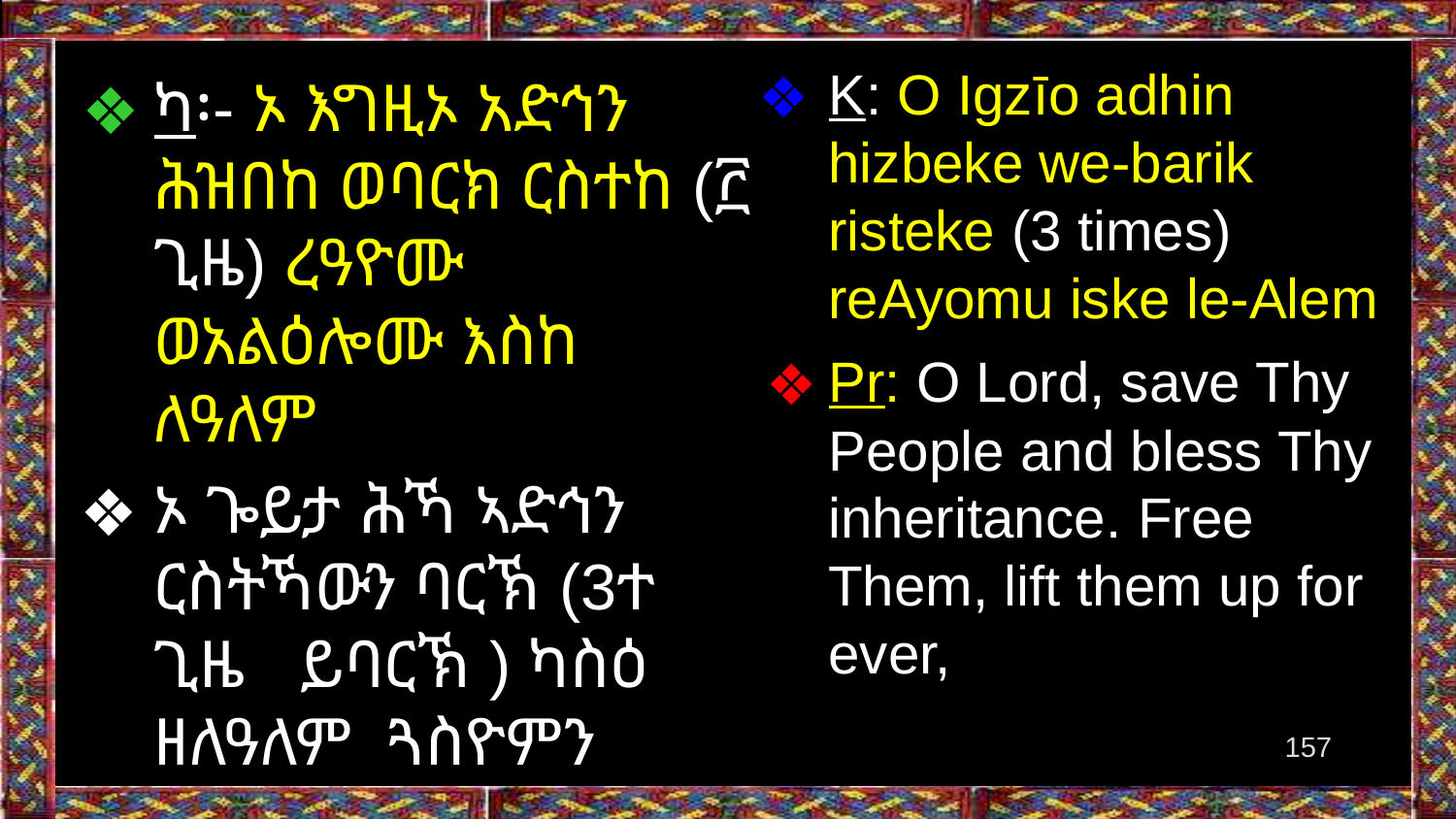

K: O Igzīo adhin hizbeke we-barik risteke (3 times) reAyomu iske le-Alem
Pr: O Lord, save Thy People and bless Thy inheritance. Free Them, lift them up for ever,

ካ፡- ኦ እግዚኦ አድኅን ሕዝበከ ወባርክ ርስተከ (፫ ጊዜ) ረዓዮሙ ወአልዕሎሙ እስከ  ለዓለም
ኦ ጐይታ ሕኻ ኣድኅን ርስትኻውን ባርኽ (3ተ ጊዜ   ይባርኽ ) ካስዕ  ዘለዓለም  ጓስዮምን

157